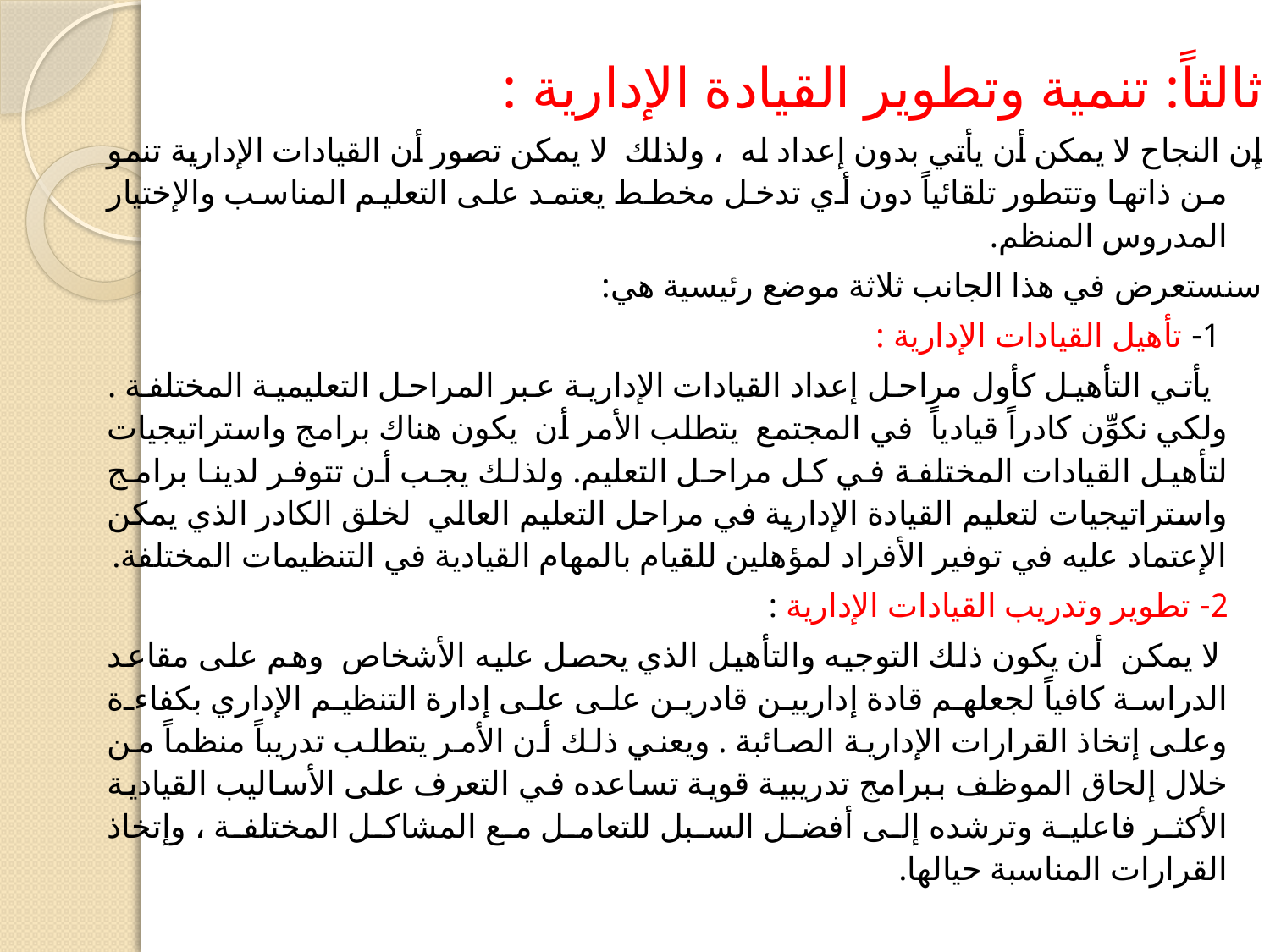

ثالثاً: تنمية وتطوير القيادة الإدارية :
إن النجاح لا يمكن أن يأتي بدون إعداد له  ، ولذلك  لا يمكن تصور أن القيادات الإدارية تنمو من ذاتها وتتطور تلقائياً دون أي تدخل مخطط يعتمد على التعليم المناسب والإختيار المدروس المنظم.
سنستعرض في هذا الجانب ثلاثة موضع رئيسية هي:
     1- تأهيل القيادات الإدارية :
      يأتي التأهيل كأول مراحل إعداد القيادات الإدارية عبر المراحل التعليمية المختلفة . ولكي نكوِّن كادراً قيادياً  في المجتمع  يتطلب الأمر أن  يكون هناك برامج واستراتيجيات لتأهيل القيادات المختلفة في كل مراحل التعليم. ولذلك يجب أن تتوفر لدينا برامج واستراتيجيات لتعليم القيادة الإدارية في مراحل التعليم العالي  لخلق الكادر الذي يمكن الإعتماد عليه في توفير الأفراد لمؤهلين للقيام بالمهام القيادية في التنظيمات المختلفة.
    2- تطوير وتدريب القيادات الإدارية :
     لا يمكن  أن يكون ذلك التوجيه والتأهيل الذي يحصل عليه الأشخاص  وهم على مقاعد الدراسة كافياً لجعلهم قادة إداريين قادرين على على إدارة التنظيم الإداري بكفاءة وعلى إتخاذ القرارات الإدارية الصائبة . ويعني ذلك أن الأمر يتطلب تدريباً منظماً من خلال إلحاق الموظف ببرامج تدريبية قوية تساعده في التعرف على الأساليب القيادية الأكثر فاعلية وترشده إلى أفضل السبل للتعامل مع المشاكل المختلفة ، وإتخاذ القرارات المناسبة حيالها.